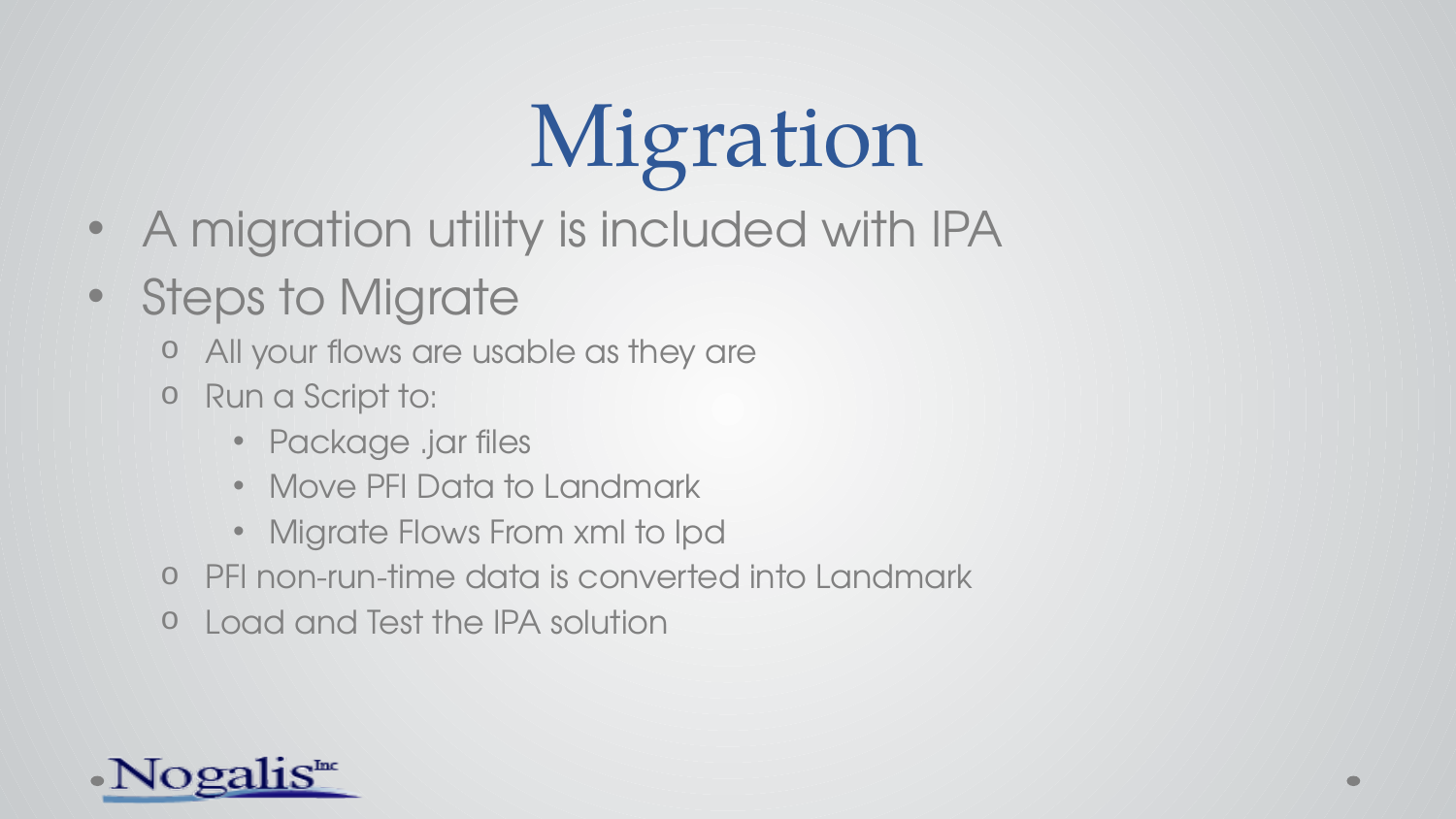

# Migration
A migration utility is included with IPA
Steps to Migrate
All your flows are usable as they are
Run a Script to:
Package .jar files
Move PFI Data to Landmark
Migrate Flows From xml to lpd
PFI non-run-time data is converted into Landmark
Load and Test the IPA solution